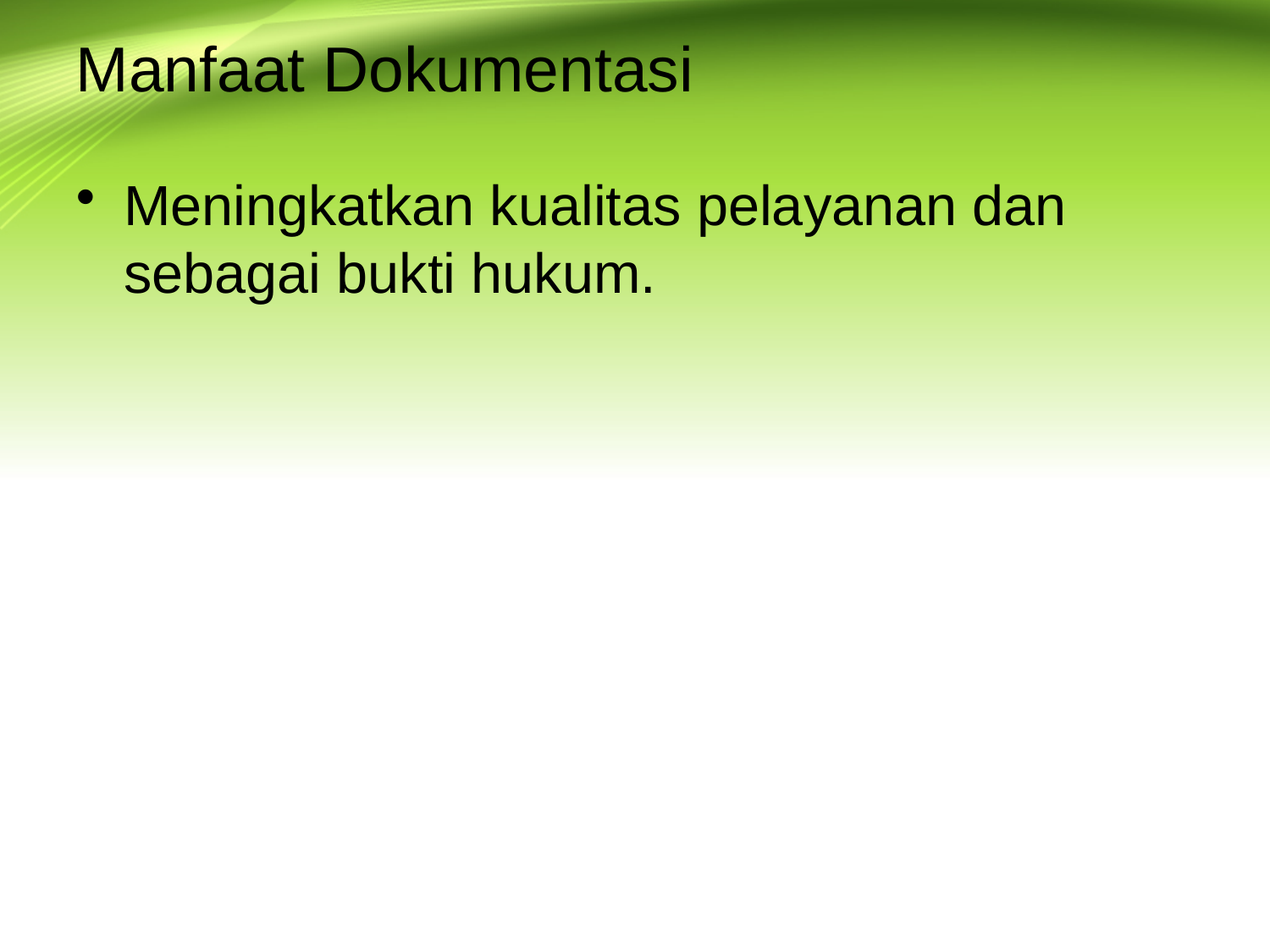

# Manfaat Dokumentasi
Meningkatkan kualitas pelayanan dan sebagai bukti hukum.